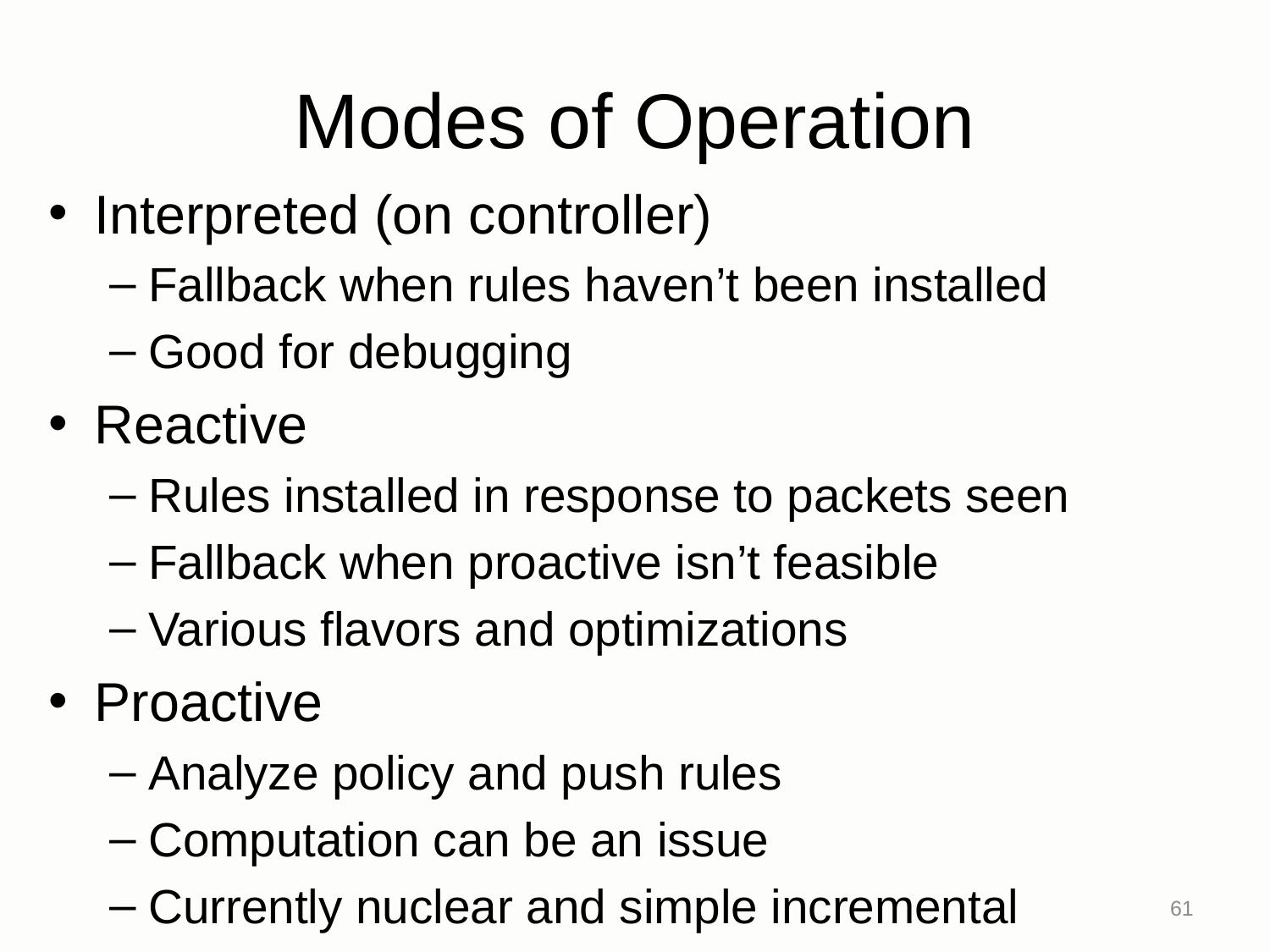

# Modes of Operation
Interpreted (on controller)
Fallback when rules haven’t been installed
Good for debugging
Reactive
Rules installed in response to packets seen
Fallback when proactive isn’t feasible
Various flavors and optimizations
Proactive
Analyze policy and push rules
Computation can be an issue
Currently nuclear and simple incremental
61